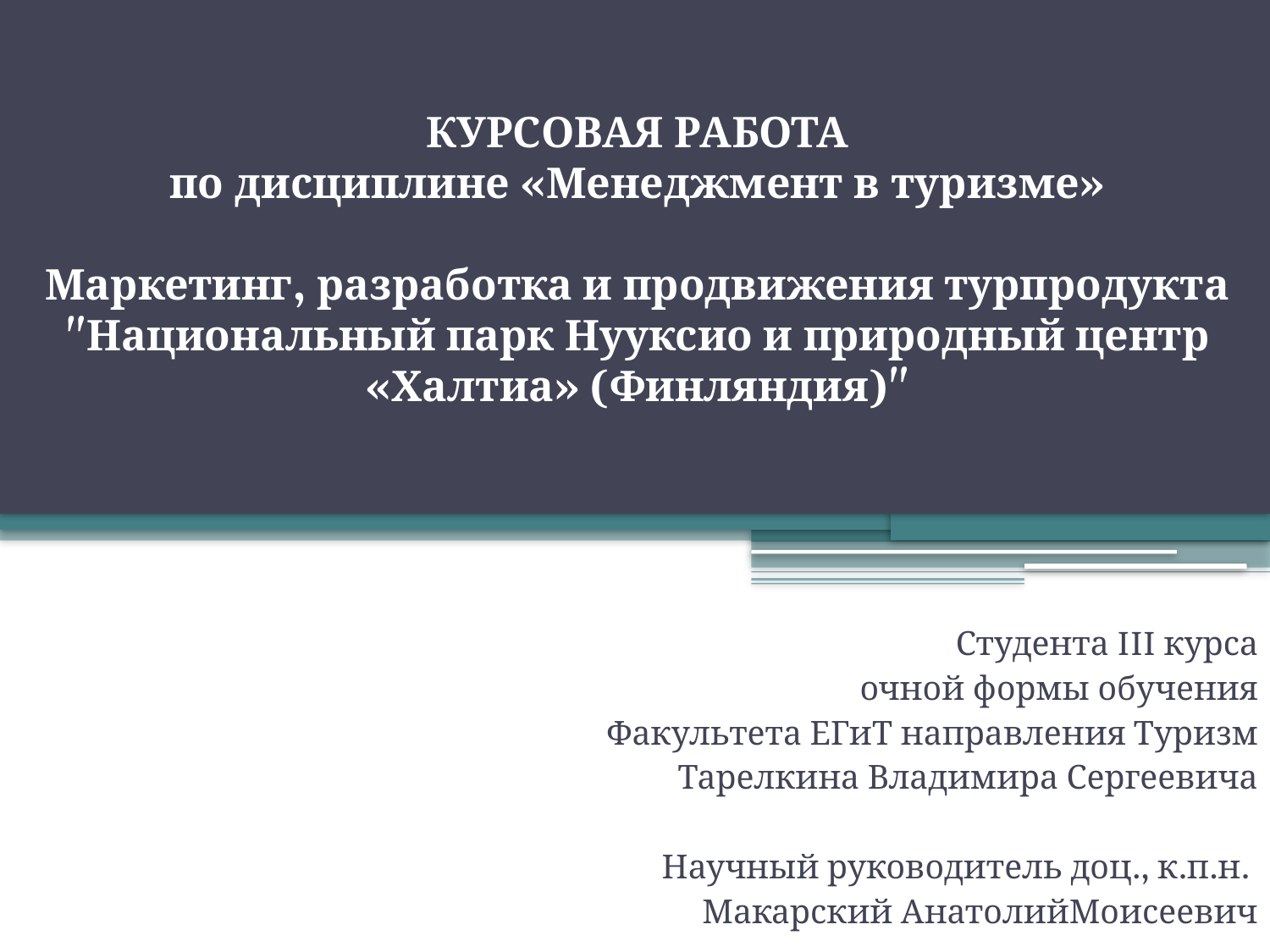

# КУРСОВАЯ РАБОТА по дисциплине «Менеджмент в туризме»   Маркетинг, разработка и продвижения турпродукта "Национальный парк Нууксио и природный центр «Халтиа» (Финляндия)"
Студента III курса
очной формы обучения
Факультета ЕГиТ направления Туризм
Тарелкина Владимира Сергеевича

Научный руководитель доц., к.п.н.
Макарский АнатолийМоисеевич